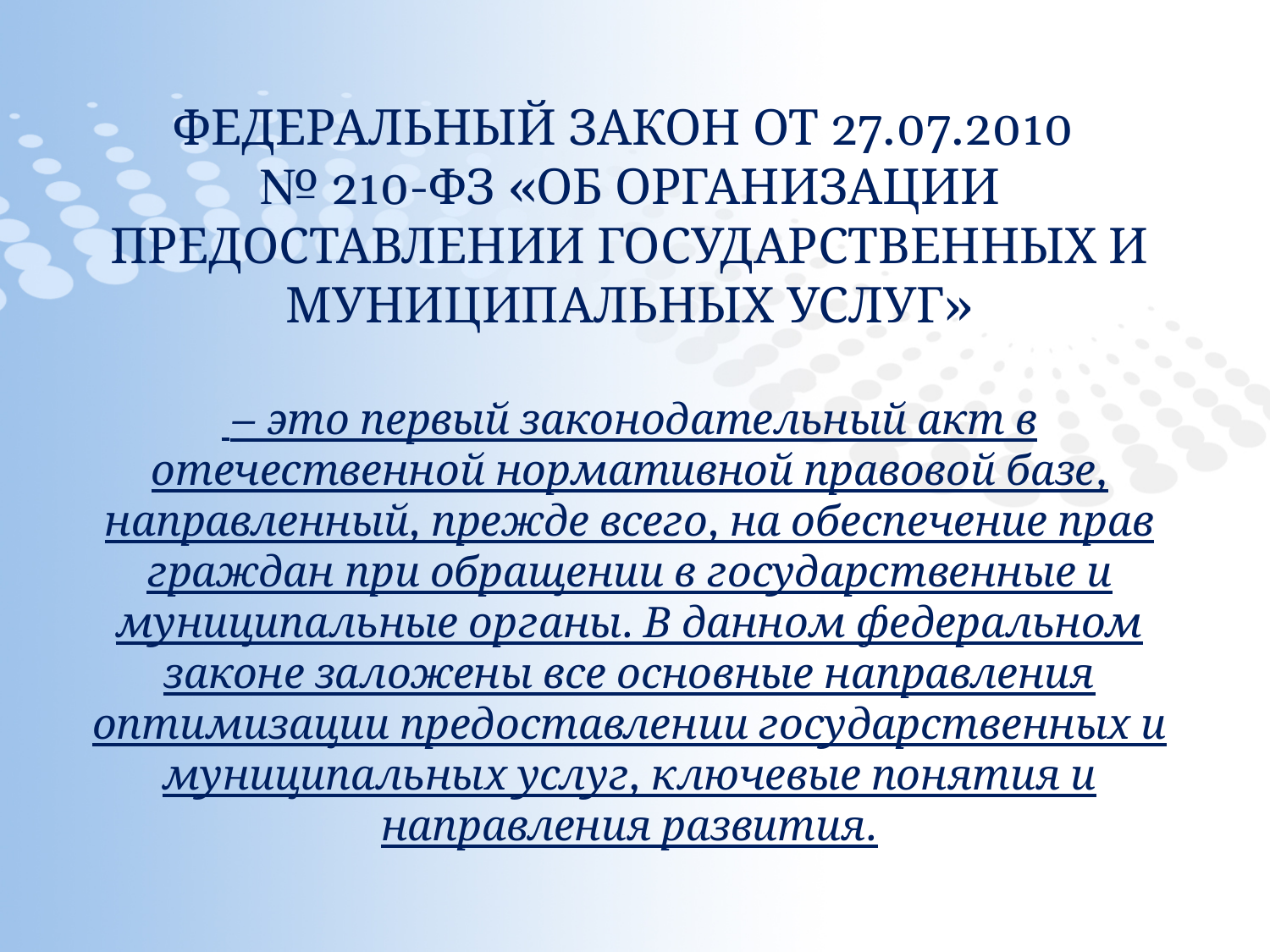

ФЕДЕРАЛЬНЫЙ ЗАКОН ОТ 27.07.2010
№ 210-ФЗ «ОБ ОРГАНИЗАЦИИ ПРЕДОСТАВЛЕНИИ ГОСУДАРСТВЕННЫХ И МУНИЦИПАЛЬНЫХ УСЛУГ»

 – это первый законодательный акт в отечественной нормативной правовой базе, направленный, прежде всего, на обеспечение прав граждан при обращении в государственные и муниципальные органы. В данном федеральном законе заложены все основные направления оптимизации предоставлении государственных и муниципальных услуг, ключевые понятия и направления развития.